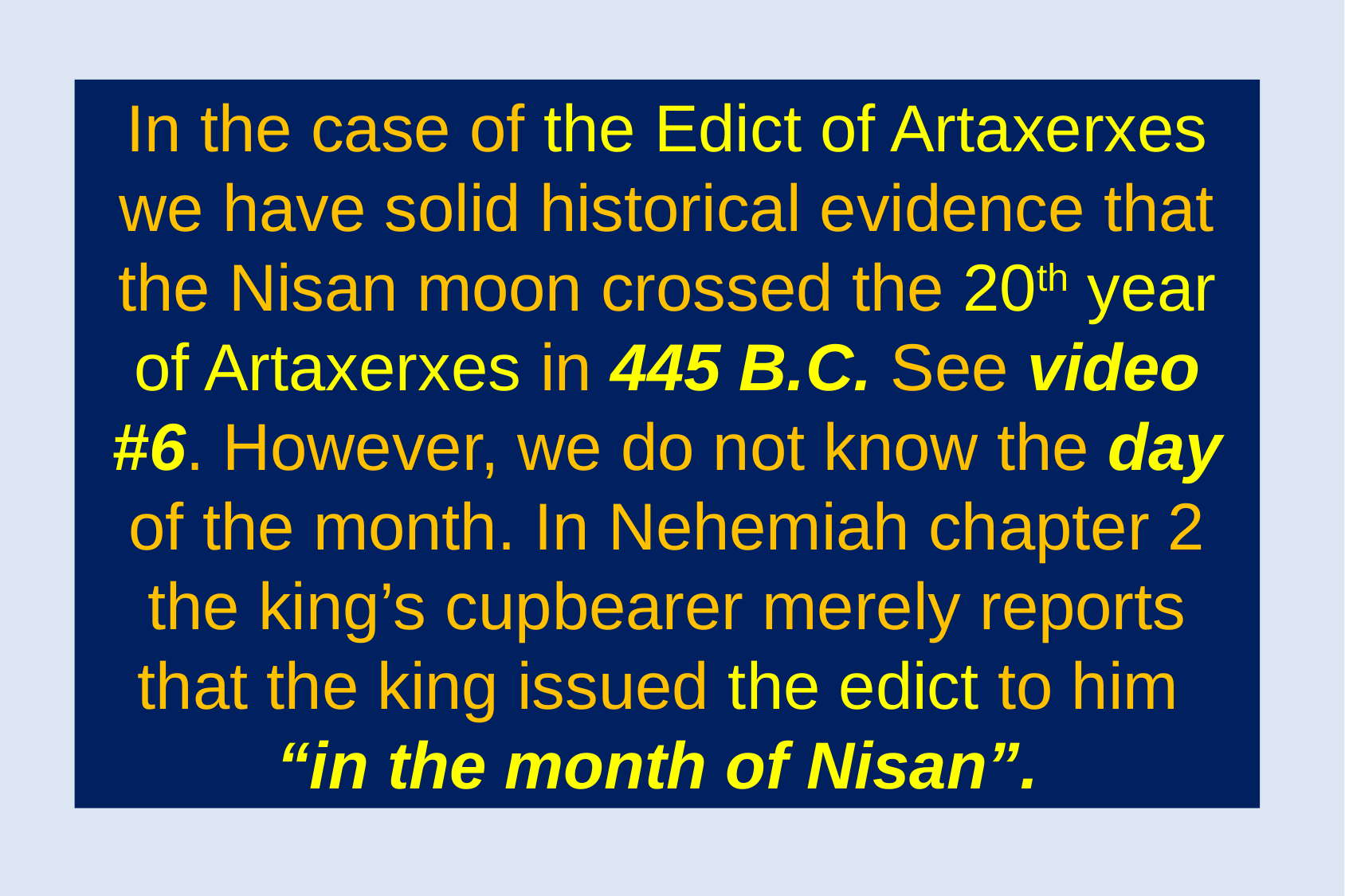

In the case of the Edict of Artaxerxes we have solid historical evidence that the Nisan moon crossed the 20th year of Artaxerxes in 445 B.C. See video #6. However, we do not know the day of the month. In Nehemiah chapter 2 the king’s cupbearer merely reports that the king issued the edict to him
“in the month of Nisan”.